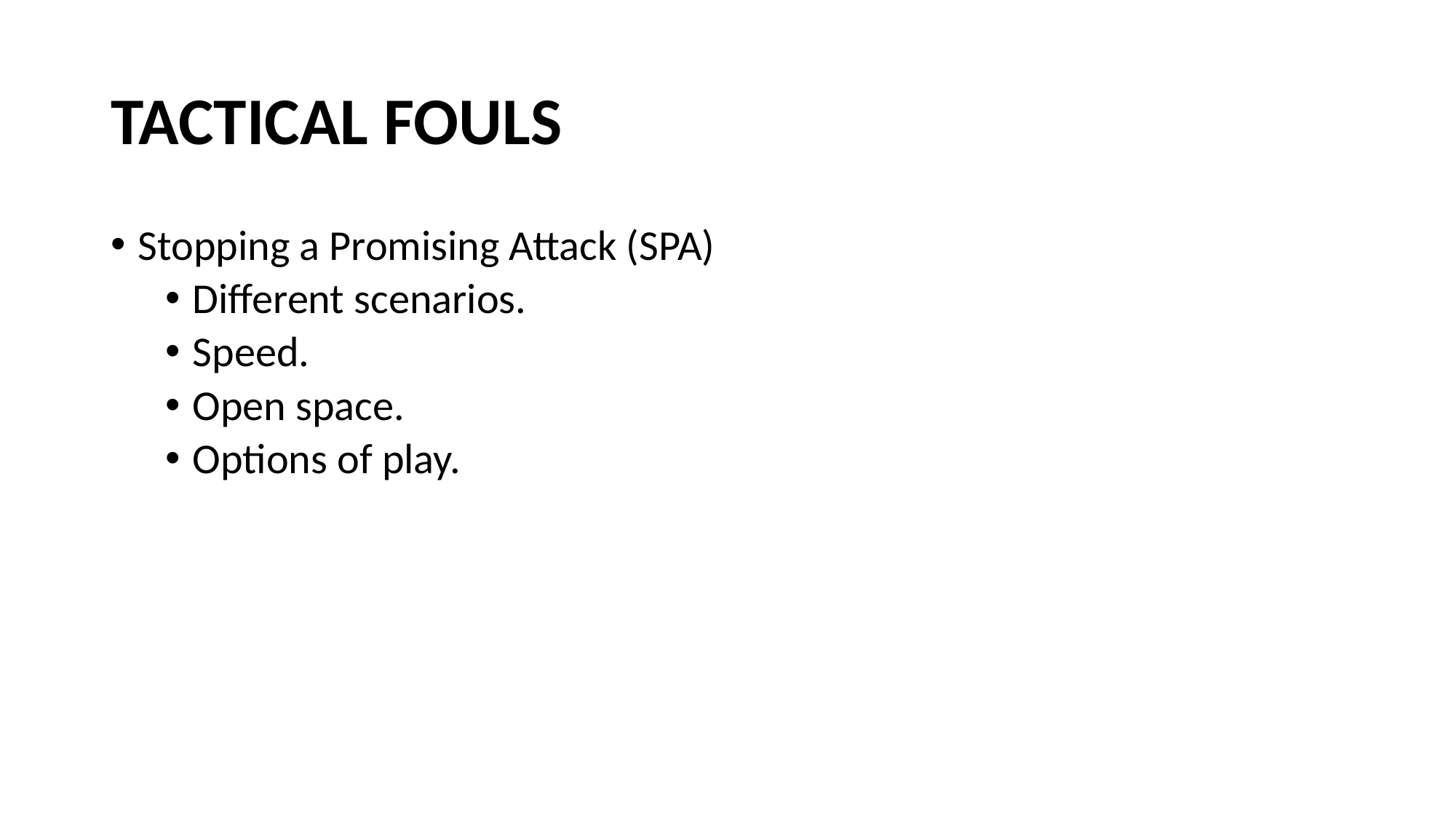

# TACTICAL FOULS
Stopping a Promising Attack (SPA)
Different scenarios.
Speed.
Open space.
Options of play.